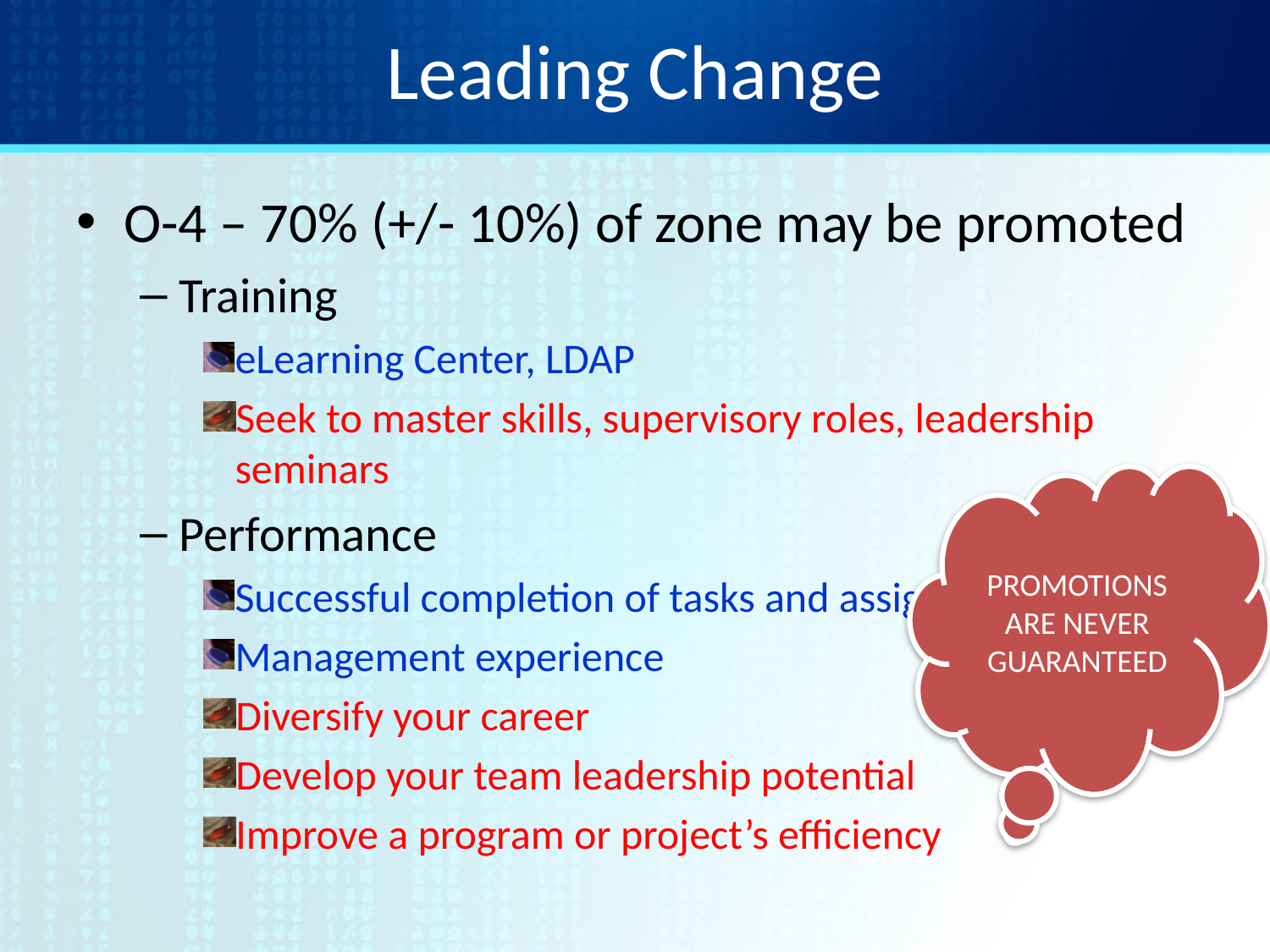

# Leading Change
O-4 – 70% (+/- 10%) of zone may be promoted
Training
eLearning Center, LDAP
Seek to master skills, supervisory roles, leadership seminars
Performance
Successful completion of tasks and assignments
Management experience
Diversify your career
Develop your team leadership potential
Improve a program or project’s efficiency

PROMOTIONS ARE NEVER GUARANTEED